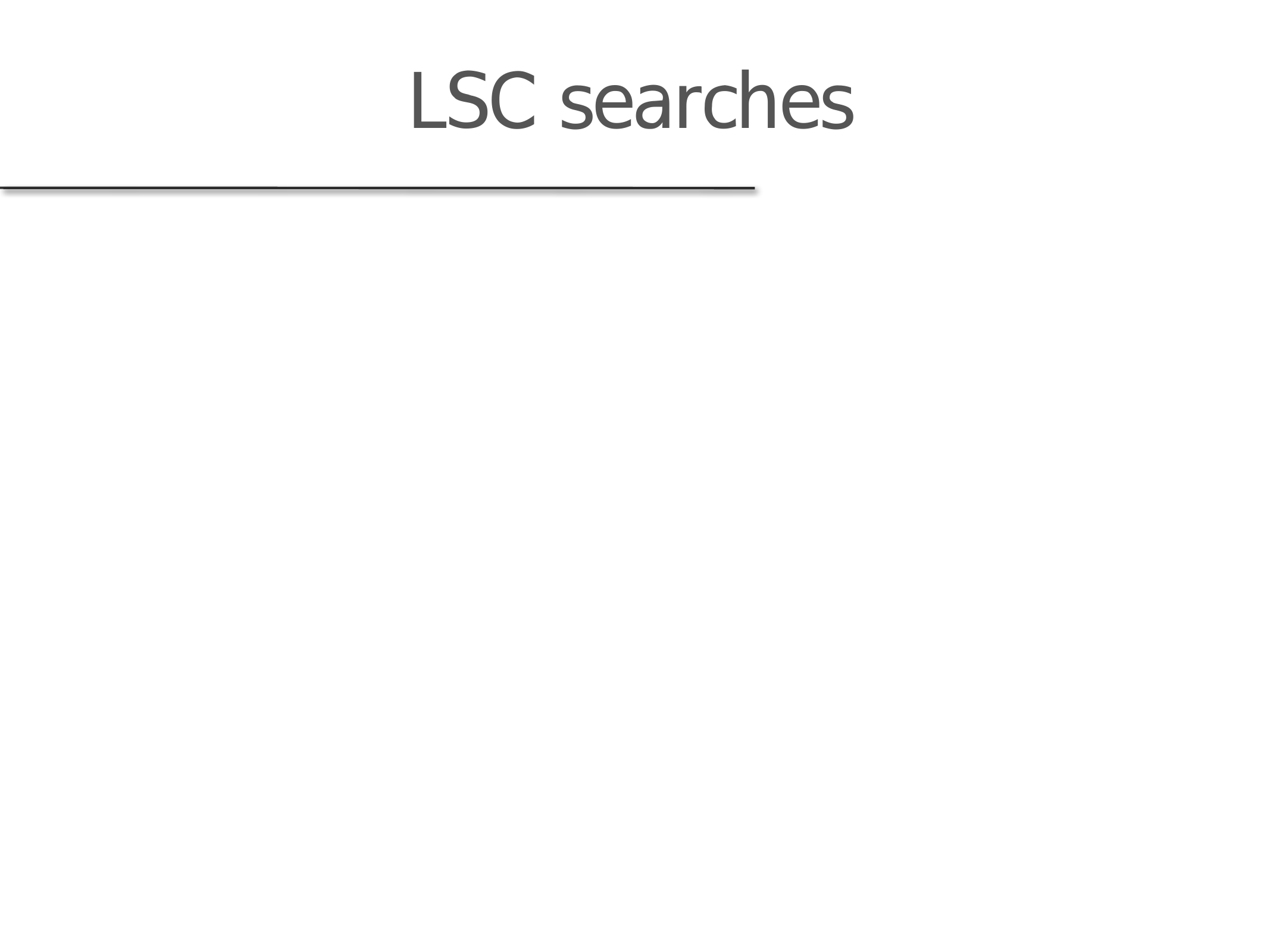

# LSC searches
Used LIGO and GEO600 science (S) run data for searches
S1 search for 1 pulsar (then fastest - J1939+2134) [arXiv:gr-qc/0308050]
S2 search for 28 isolated pulsars [arXiv:gr-qc/0410007]
S3 and S4 targeted 78 known (isolated and binary) radio pulsars with spin frequencies greater than 25Hz [arXiv:gr-qc/0702039]
pulsar parameter data supplied specifically for this search from Jodrell and Parkes observations, and the Australia Telescope National Facility (ATNF) online catalogue
S5 (4 Nov 2005-1 Oct 2007) produced a upper limit for the Crab pulsar using the first 9 months of data [arXiv:0805.4758]
single and multi-template searches
beat spin-down amplitude limit by a factor of ~5 and limit power in GWs to be less than 4% of spin-down limit